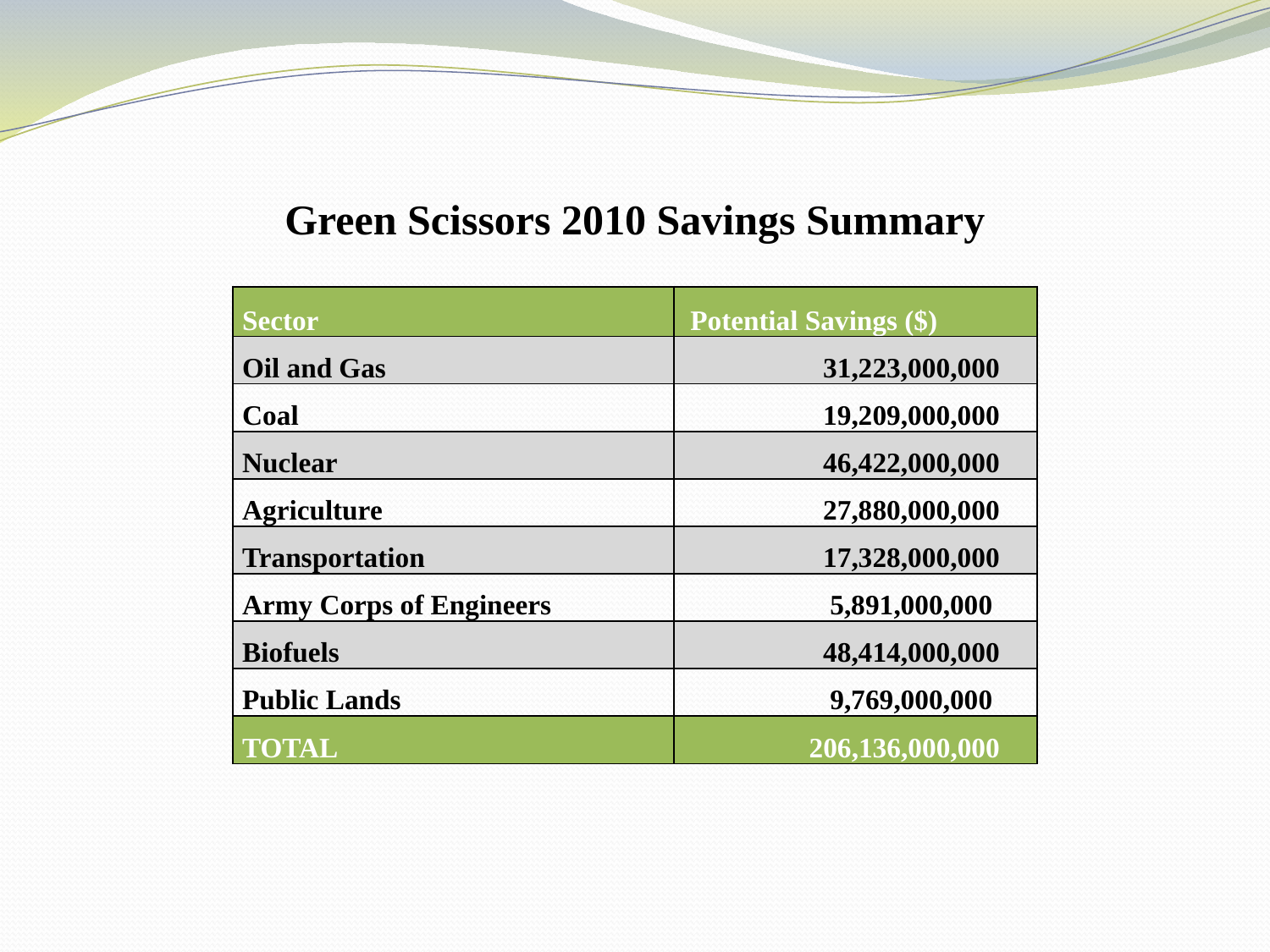

| Green Scissors 2010 Savings Summary |  |
| --- | --- |
| Sector | Potential Savings ($) |
| Oil and Gas | 31,223,000,000 |
| Coal | 19,209,000,000 |
| Nuclear | 46,422,000,000 |
| Agriculture | 27,880,000,000 |
| Transportation | 17,328,000,000 |
| Army Corps of Engineers | 5,891,000,000 |
| Biofuels | 48,414,000,000 |
| Public Lands | 9,769,000,000 |
| TOTAL | 206,136,000,000 |